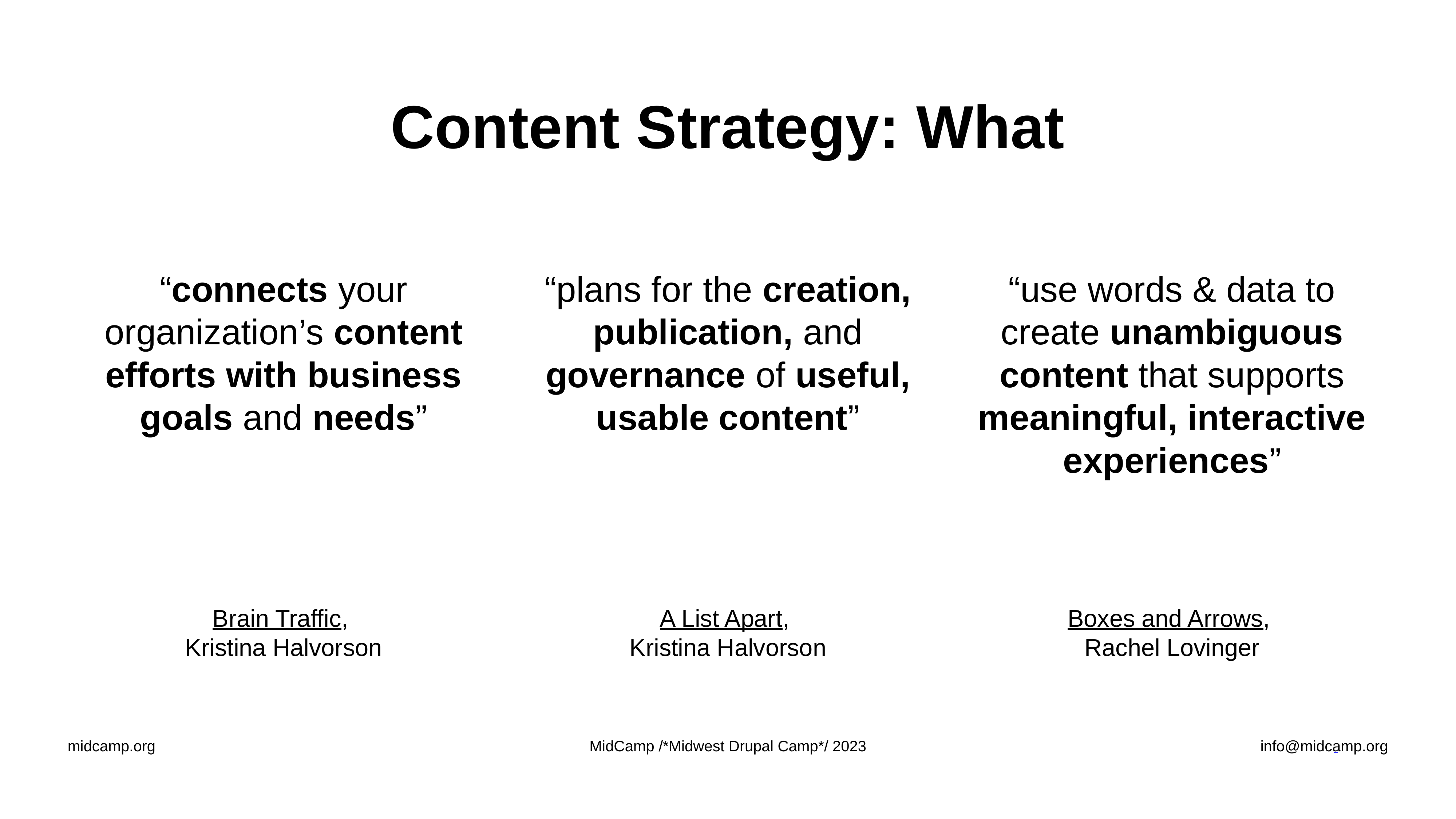

Content Strategy: What
“connects your organization’s content efforts with business goals and needs”
“plans for the creation, publication, and governance of useful, usable content”
“use words & data to create unambiguous content that supports meaningful, interactive experiences”
Brain Traffic,
Kristina Halvorson
A List Apart,
Kristina Halvorson
Boxes and Arrows,
Rachel Lovinger